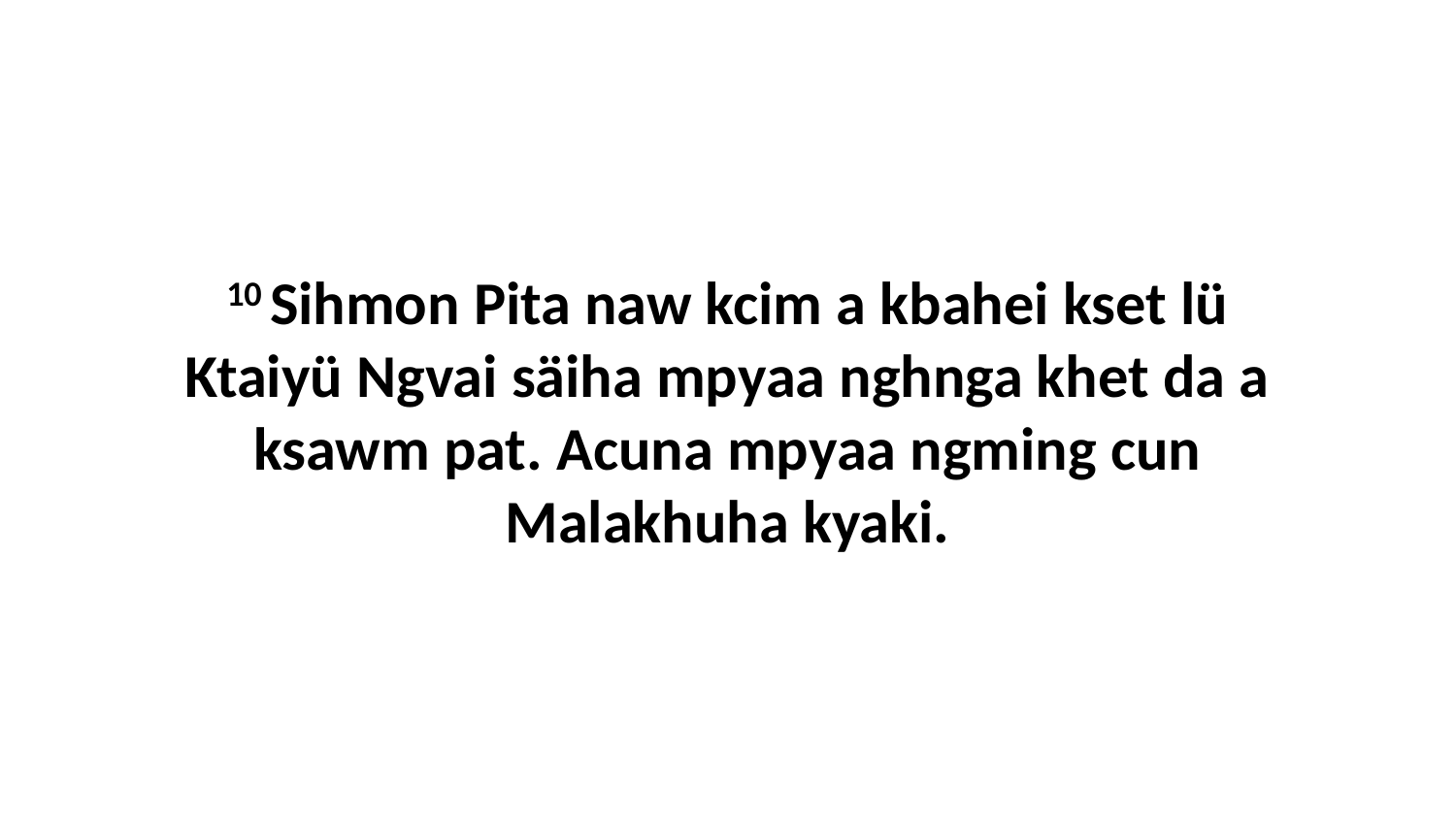

10 Sihmon Pita naw kcim a kbahei kset lü Ktaiyü Ngvai säiha mpyaa nghnga khet da a ksawm pat. Acuna mpyaa ngming cun Malakhuha kyaki.